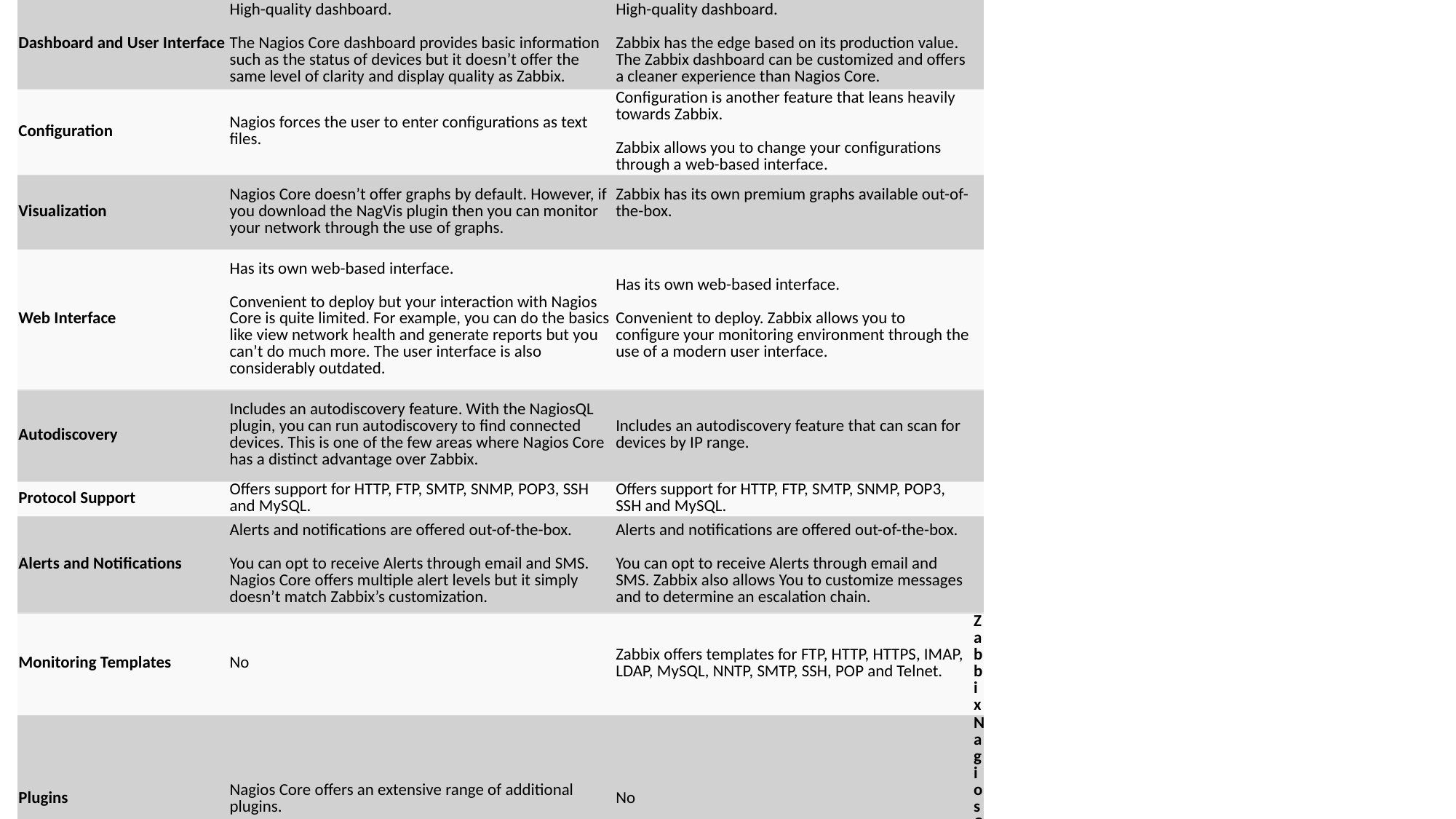

| Category | Nagios Core | Zabbix |  |
| --- | --- | --- | --- |
| Dashboard and User Interface | High-quality dashboard. The Nagios Core dashboard provides basic information such as the status of devices but it doesn’t offer the same level of clarity and display quality as Zabbix. | High-quality dashboard. Zabbix has the edge based on its production value. The Zabbix dashboard can be customized and offers a cleaner experience than Nagios Core. |  |
| Configuration | Nagios forces the user to enter configurations as text files. | Configuration is another feature that leans heavily towards Zabbix. Zabbix allows you to change your configurations through a web-based interface. |  |
| Visualization | Nagios Core doesn’t offer graphs by default. However, if you download the NagVis plugin then you can monitor your network through the use of graphs. | Zabbix has its own premium graphs available out-of-the-box. |  |
| Web Interface | Has its own web-based interface. Convenient to deploy but your interaction with Nagios Core is quite limited. For example, you can do the basics like view network health and generate reports but you can’t do much more. The user interface is also considerably outdated. | Has its own web-based interface. Convenient to deploy. Zabbix allows you to configure your monitoring environment through the use of a modern user interface. |  |
| Autodiscovery | Includes an autodiscovery feature. With the NagiosQL plugin, you can run autodiscovery to find connected devices. This is one of the few areas where Nagios Core has a distinct advantage over Zabbix. | Includes an autodiscovery feature that can scan for devices by IP range. |  |
| Protocol Support | Offers support for HTTP, FTP, SMTP, SNMP, POP3, SSH and MySQL. | Offers support for HTTP, FTP, SMTP, SNMP, POP3, SSH and MySQL. |  |
| Alerts and Notifications | Alerts and notifications are offered out-of-the-box. You can opt to receive Alerts through email and SMS. Nagios Core offers multiple alert levels but it simply doesn’t match Zabbix’s customization. | Alerts and notifications are offered out-of-the-box. You can opt to receive Alerts through email and SMS. Zabbix also allows You to customize messages and to determine an escalation chain. |  |
| Monitoring Templates | No | Zabbix offers templates for FTP, HTTP, HTTPS, IMAP, LDAP, MySQL, NNTP, SMTP, SSH, POP and Telnet. | Zabbix |
| Plugins | Nagios Core offers an extensive range of additional plugins. | No | Nagios Core |
| Community | 67,000 members | 80,000 members | Zabbix |
|  |  |  |  |
#